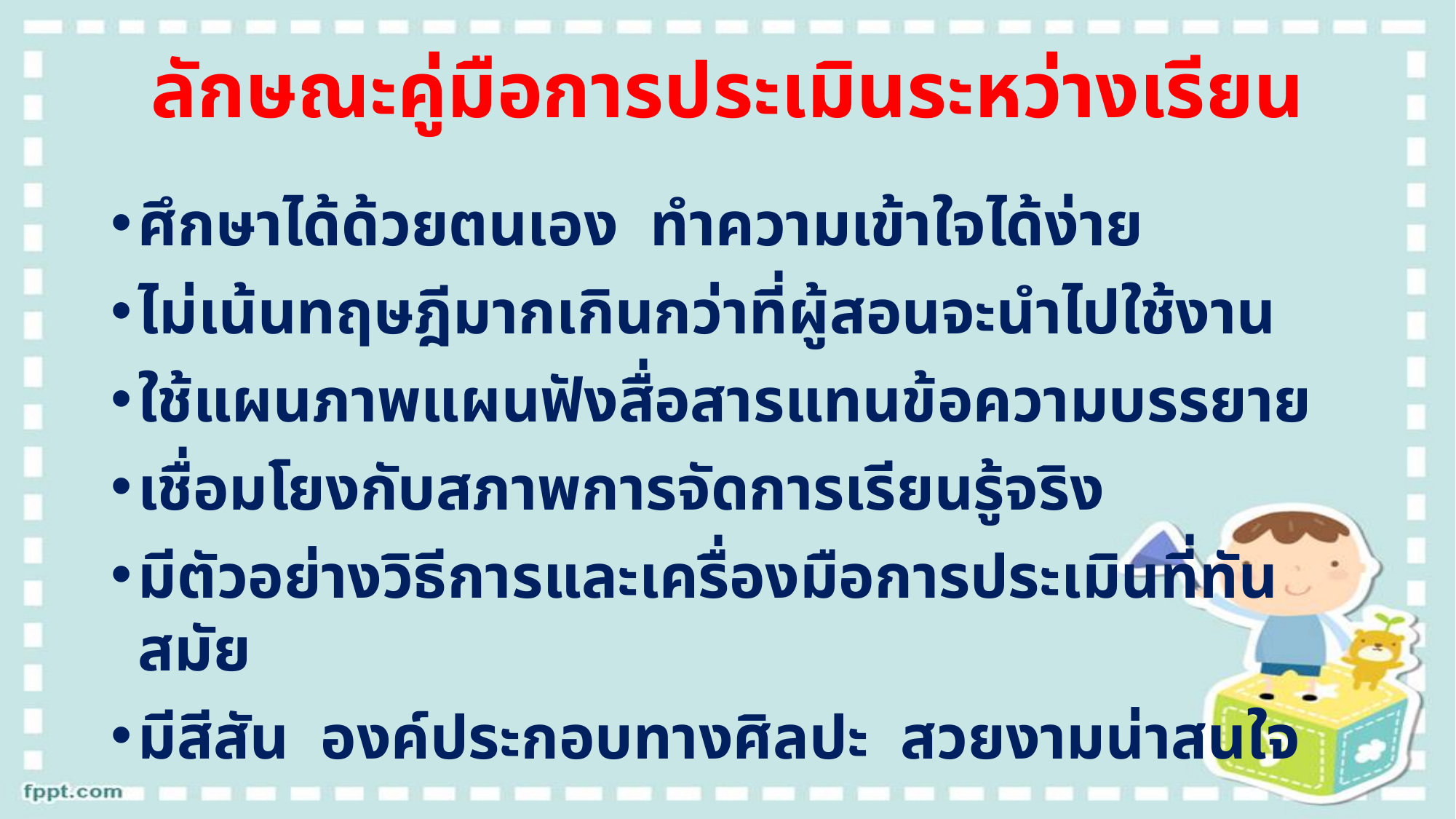

# ลักษณะคู่มือการประเมินระหว่างเรียน
ศึกษาได้ด้วยตนเอง  ทำความเข้าใจได้ง่าย
ไม่เน้นทฤษฎีมากเกินกว่าที่ผู้สอนจะนำไปใช้งาน
ใช้แผนภาพแผนฟังสื่อสารแทนข้อความบรรยาย
เชื่อมโยงกับสภาพการจัดการเรียนรู้จริง
มีตัวอย่างวิธีการและเครื่องมือการประเมินที่ทันสมัย
มีสีสัน  องค์ประกอบทางศิลปะ  สวยงามน่าสนใจ